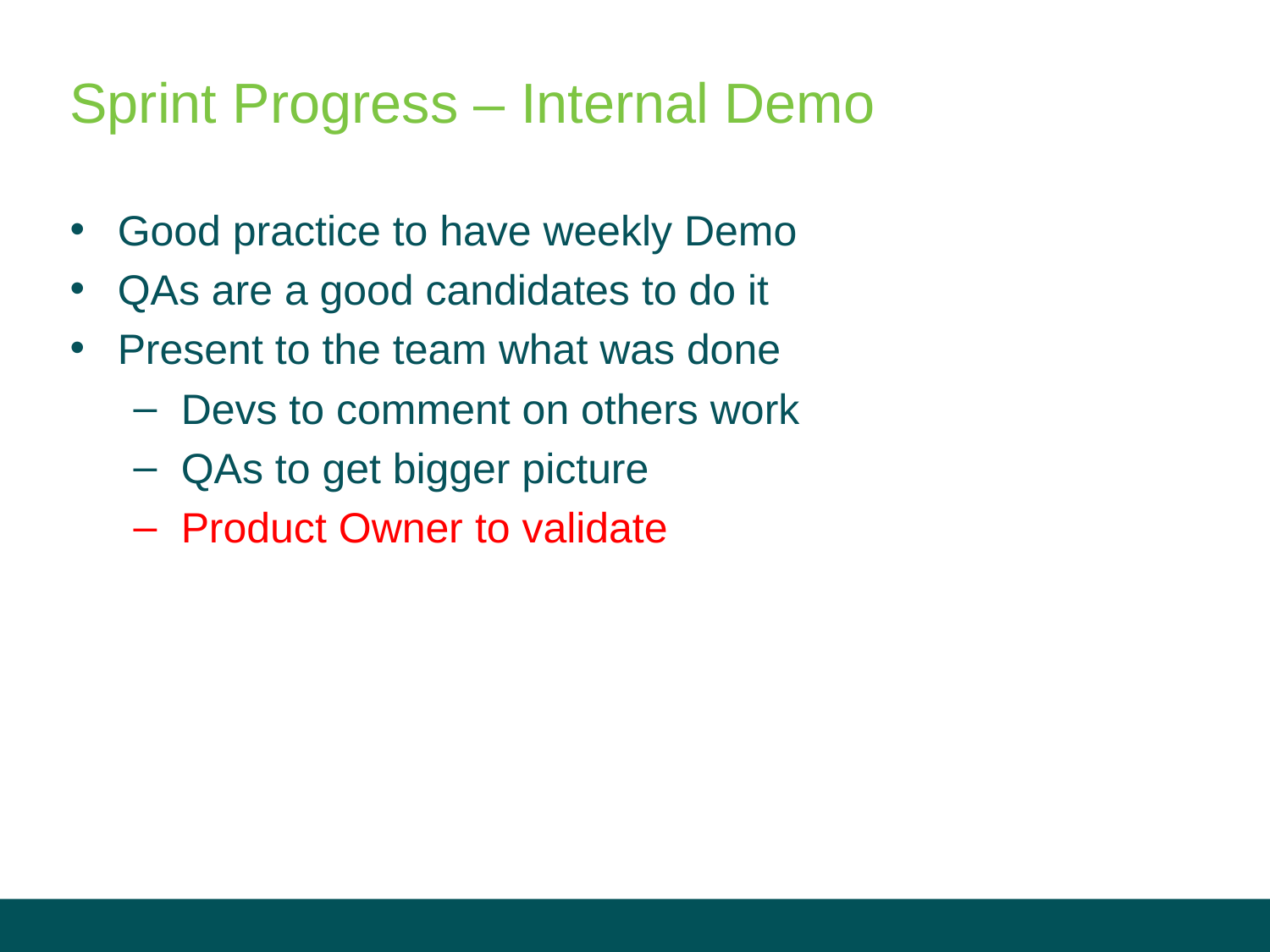

# Sprint Progress – Internal Demo
Good practice to have weekly Demo
QAs are a good candidates to do it
Present to the team what was done
Devs to comment on others work
QAs to get bigger picture
Product Owner to validate